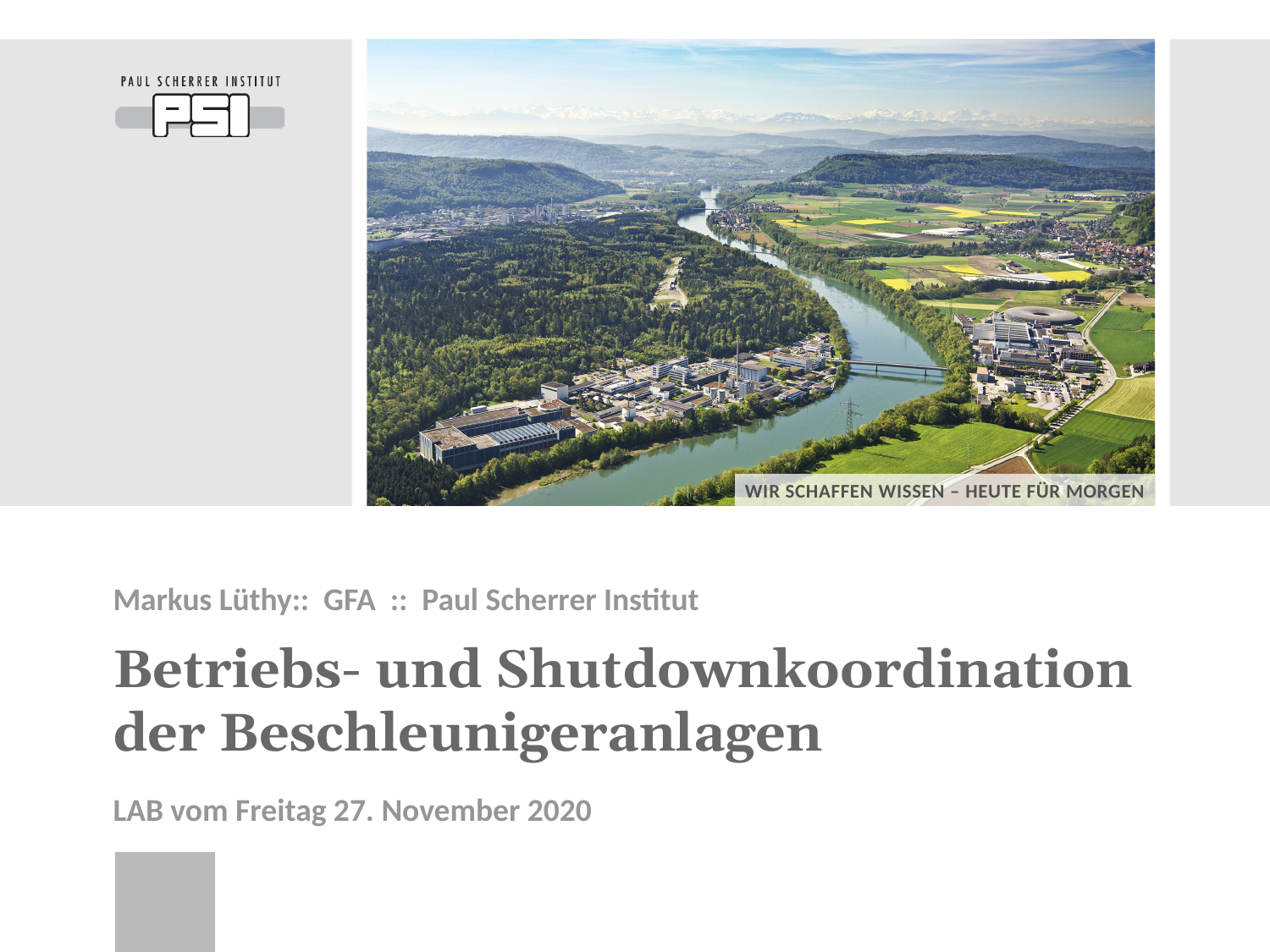

Markus Lüthy::  GFA  ::  Paul Scherrer Institut
# Betriebs- und Shutdownkoordination der Beschleunigeranlagen
LAB vom Freitag 27. November 2020